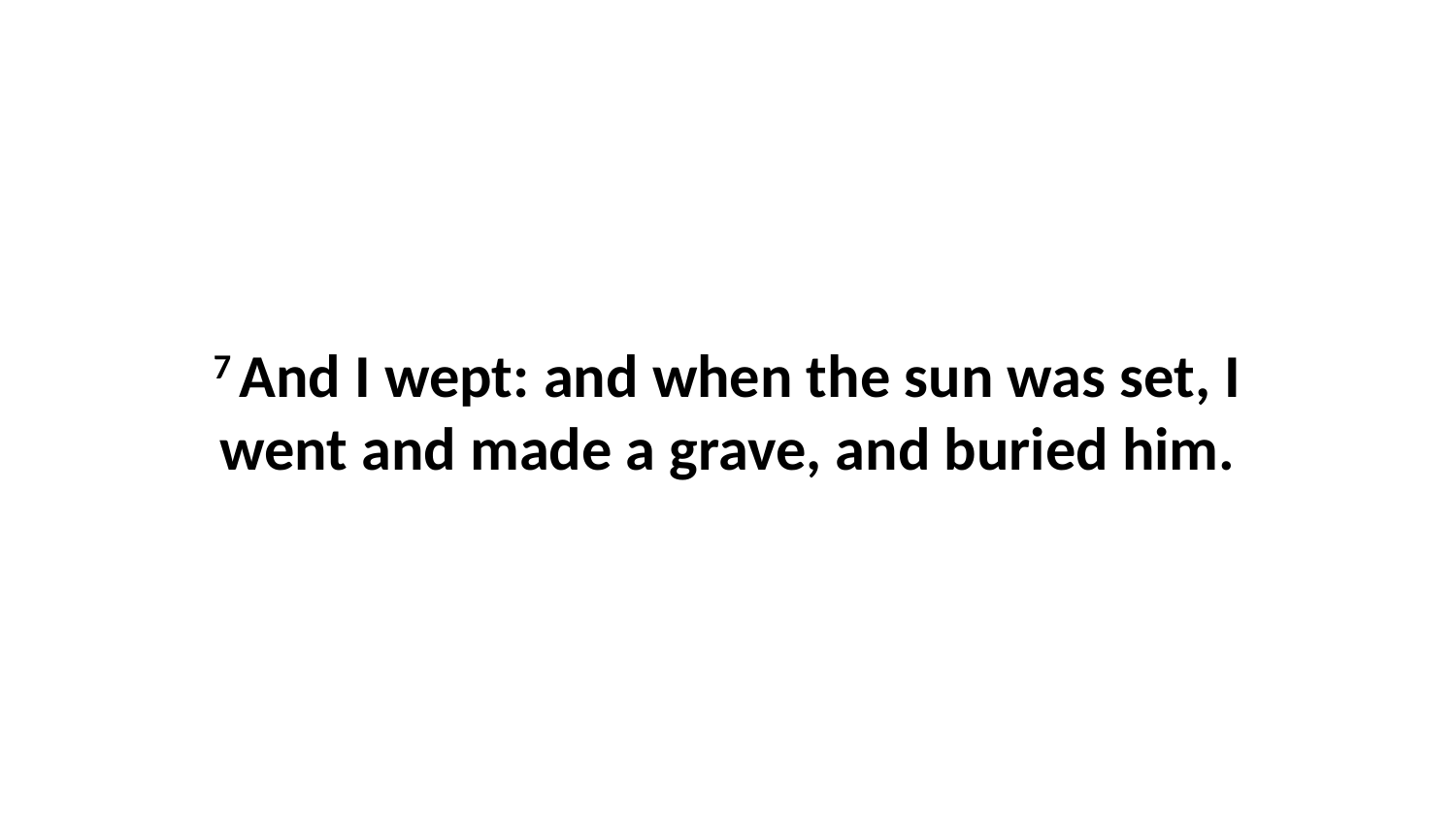

7 And I wept: and when the sun was set, I went and made a grave, and buried him.